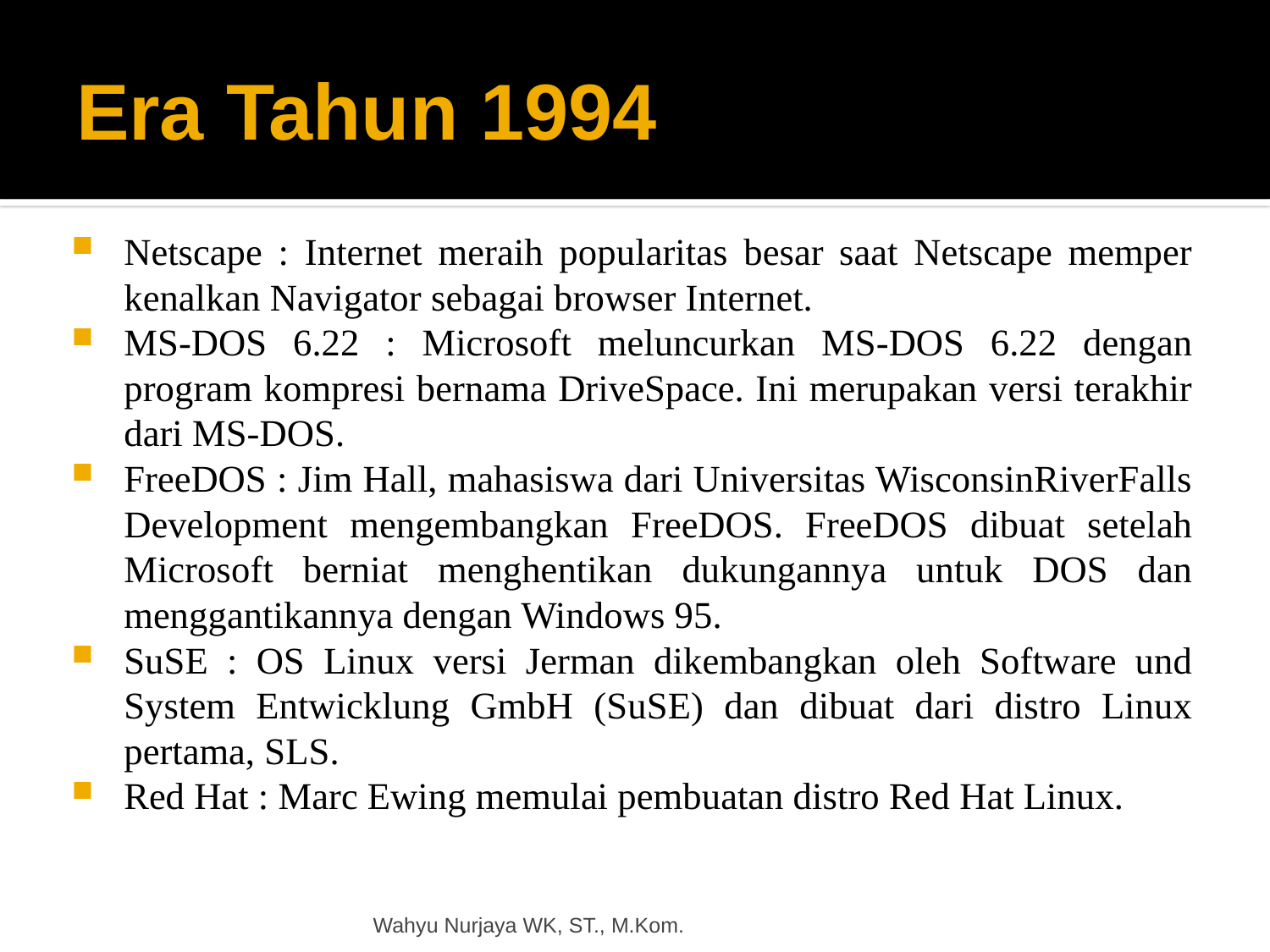

# Era Tahun 1994
Netscape : Internet meraih popularitas besar saat Netscape memper kenalkan Navigator sebagai browser Internet.
MS-DOS 6.22 : Microsoft meluncurkan MS-DOS 6.22 dengan program kompresi bernama DriveSpace. Ini merupakan versi terakhir dari MS-DOS.
FreeDOS : Jim Hall, mahasiswa dari Universitas WisconsinRiverFalls Development mengembangkan FreeDOS. FreeDOS dibuat setelah Microsoft berniat menghentikan dukungannya untuk DOS dan menggantikannya dengan Windows 95.
SuSE : OS Linux versi Jerman dikembangkan oleh Software und System Entwicklung GmbH (SuSE) dan dibuat dari distro Linux pertama, SLS.
Red Hat : Marc Ewing memulai pembuatan distro Red Hat Linux.
Wahyu Nurjaya WK, ST., M.Kom.